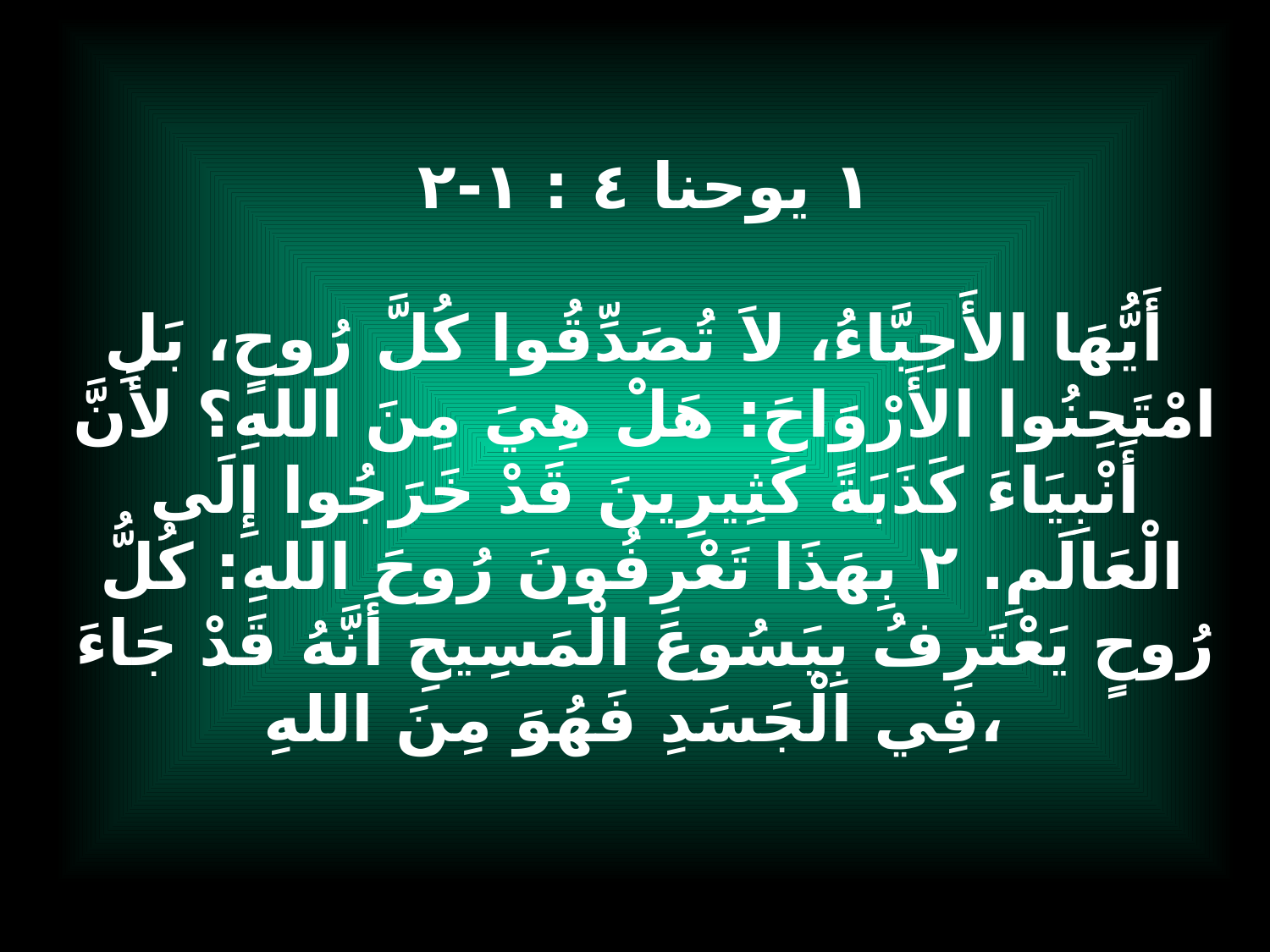

# ١ يوحنا ٤ : ١-٢ أَيُّهَا الأَحِبَّاءُ، لاَ تُصَدِّقُوا كُلَّ رُوحٍ، بَلِ امْتَحِنُوا الأَرْوَاحَ: هَلْ هِيَ مِنَ اللهِ؟ لأَنَّ أَنْبِيَاءَ كَذَبَةً كَثِيرِينَ قَدْ خَرَجُوا إِلَى الْعَالَمِ. ٢ بِهَذَا تَعْرِفُونَ رُوحَ اللهِ: كُلُّ رُوحٍ يَعْتَرِفُ بِيَسُوعَ الْمَسِيحِ أَنَّهُ قَدْ جَاءَ فِي الْجَسَدِ فَهُوَ مِنَ اللهِ،